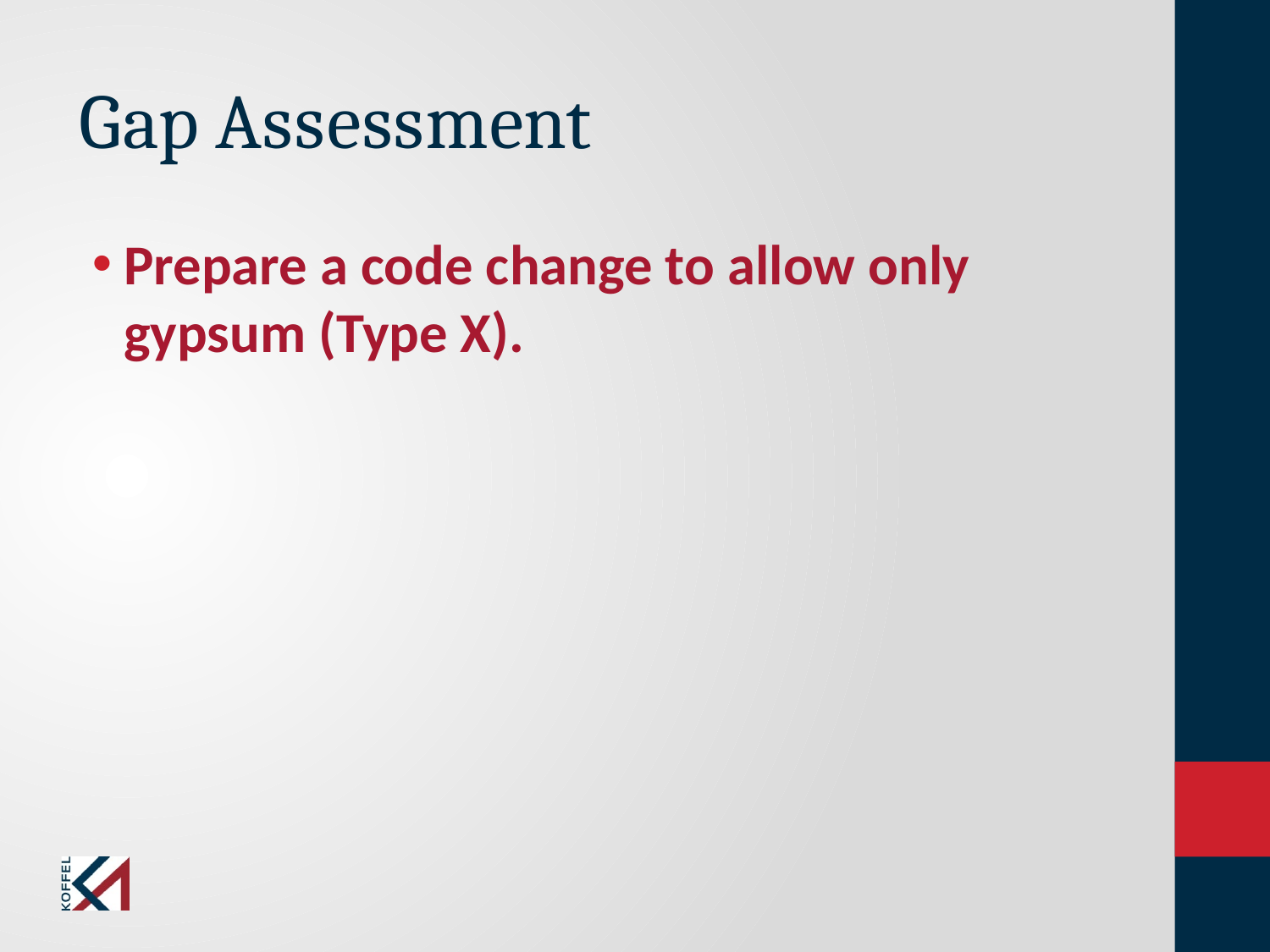

# Gap Assessment
Prepare a code change to allow only gypsum (Type X).